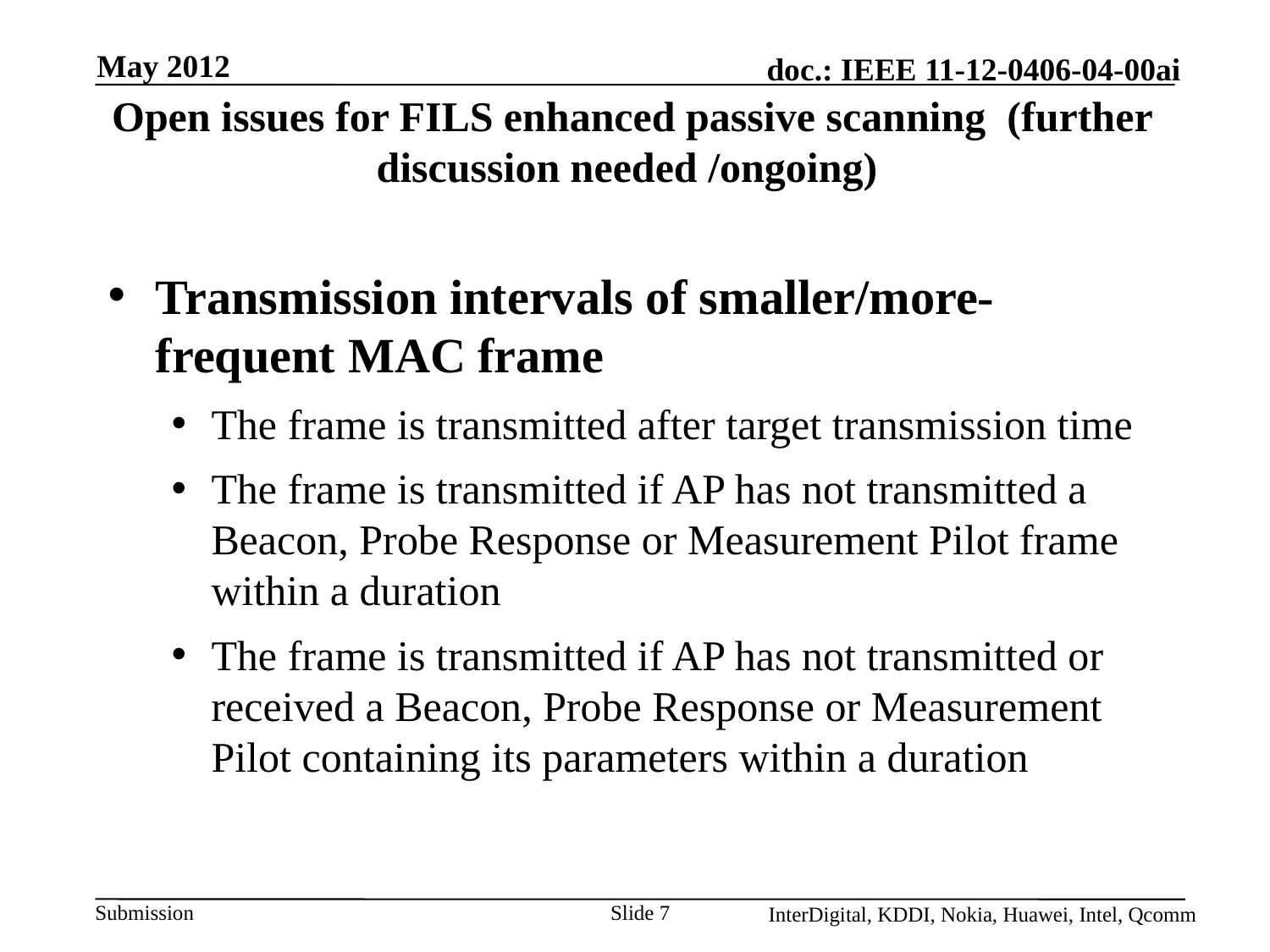

May 2012
# Open issues for FILS enhanced passive scanning  (further discussion needed /ongoing)

Transmission intervals of smaller/more-frequent MAC frame
The frame is transmitted after target transmission time
The frame is transmitted if AP has not transmitted a Beacon, Probe Response or Measurement Pilot frame within a duration
The frame is transmitted if AP has not transmitted or received a Beacon, Probe Response or Measurement Pilot containing its parameters within a duration

Slide 7
InterDigital, KDDI, Nokia, Huawei, Intel, Qcomm